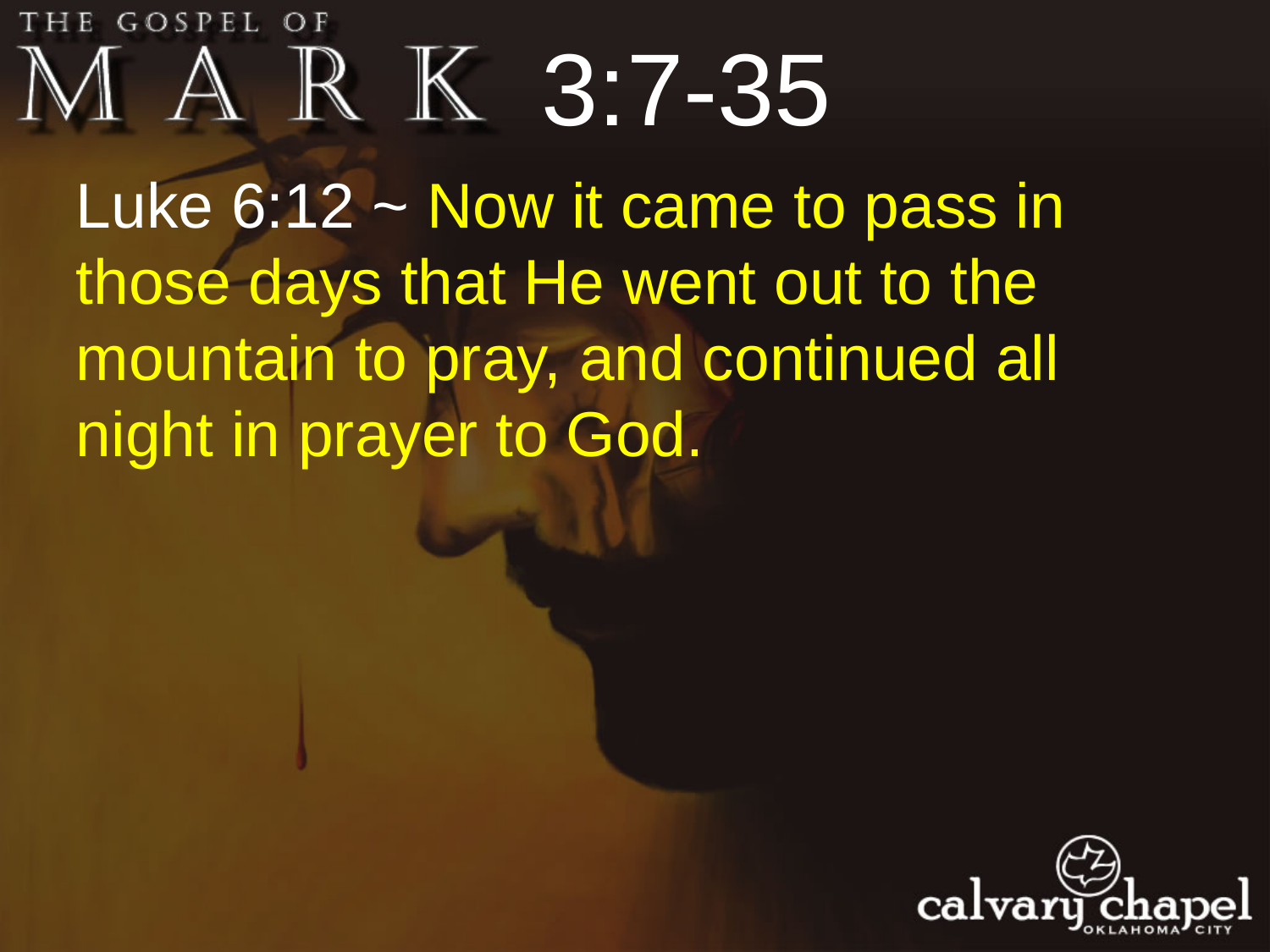

3:7-35
Luke 6:12 ~ Now it came to pass in those days that He went out to the mountain to pray, and continued all night in prayer to God.